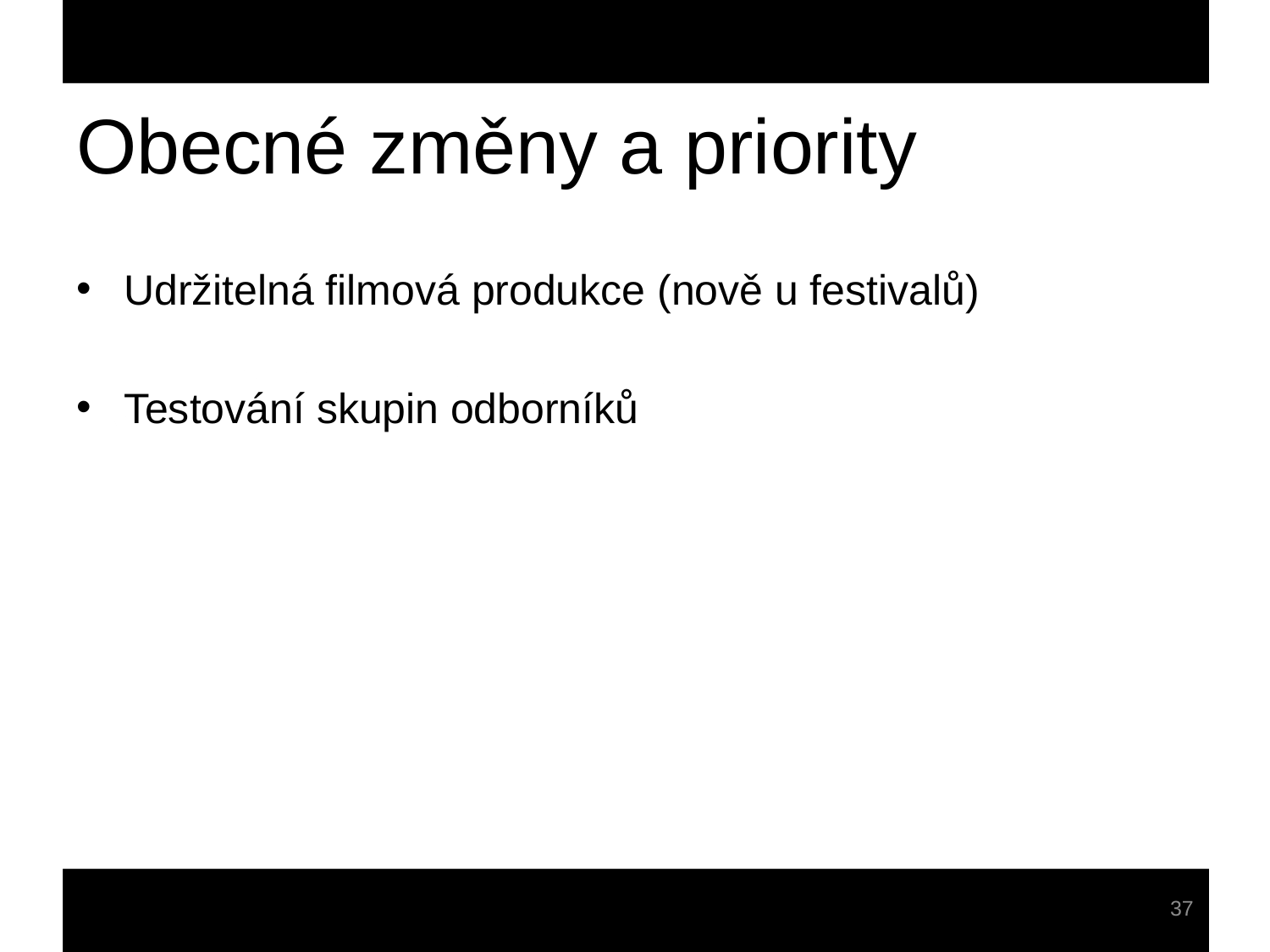

# Obecné změny a priority
Udržitelná filmová produkce (nově u festivalů)

Testování skupin odborníků
37